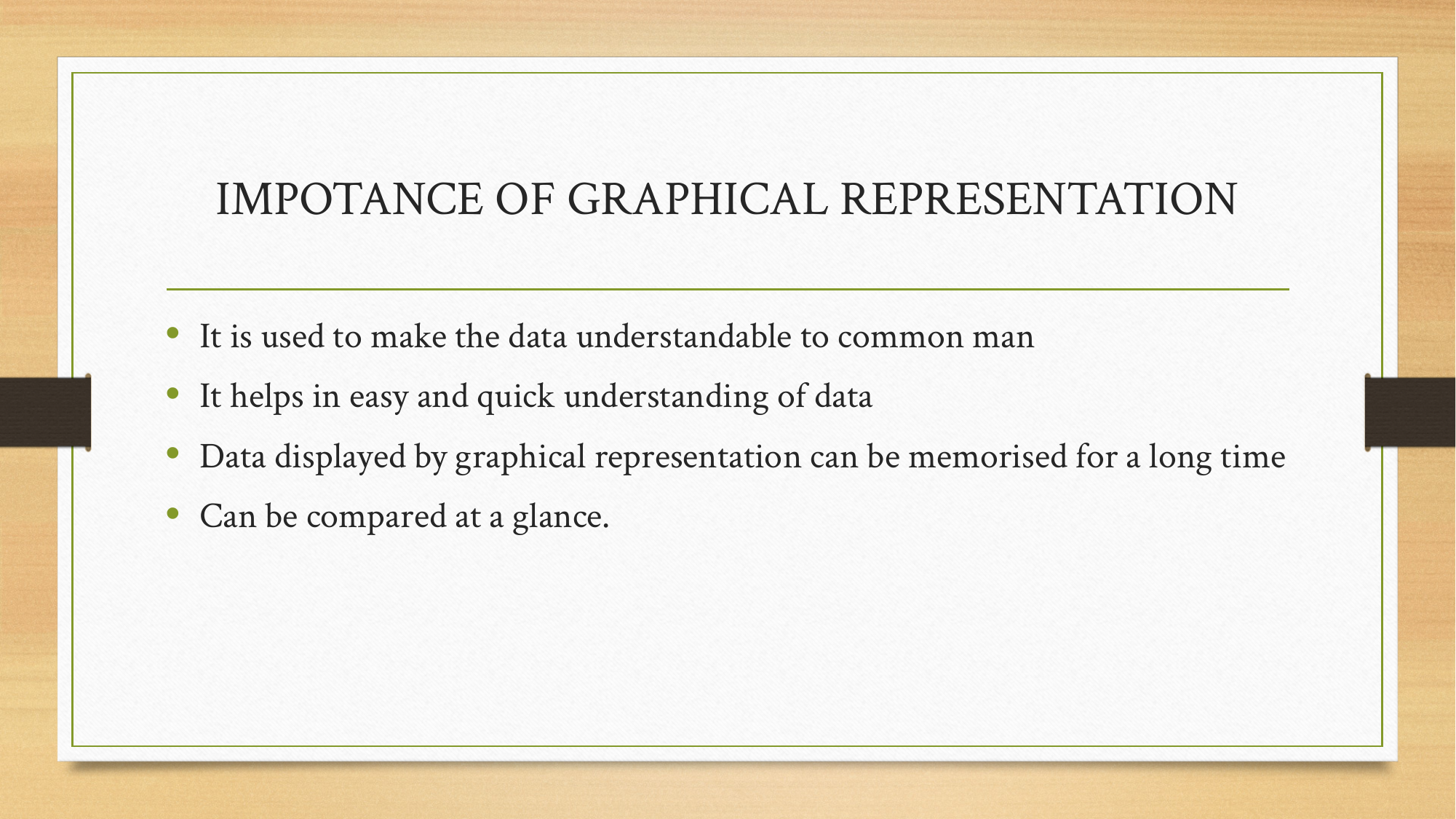

# IMPOTANCE OF GRAPHICAL REPRESENTATION
It is used to make the data understandable to common man
It helps in easy and quick understanding of data
Data displayed by graphical representation can be memorised for a long time
Can be compared at a glance.